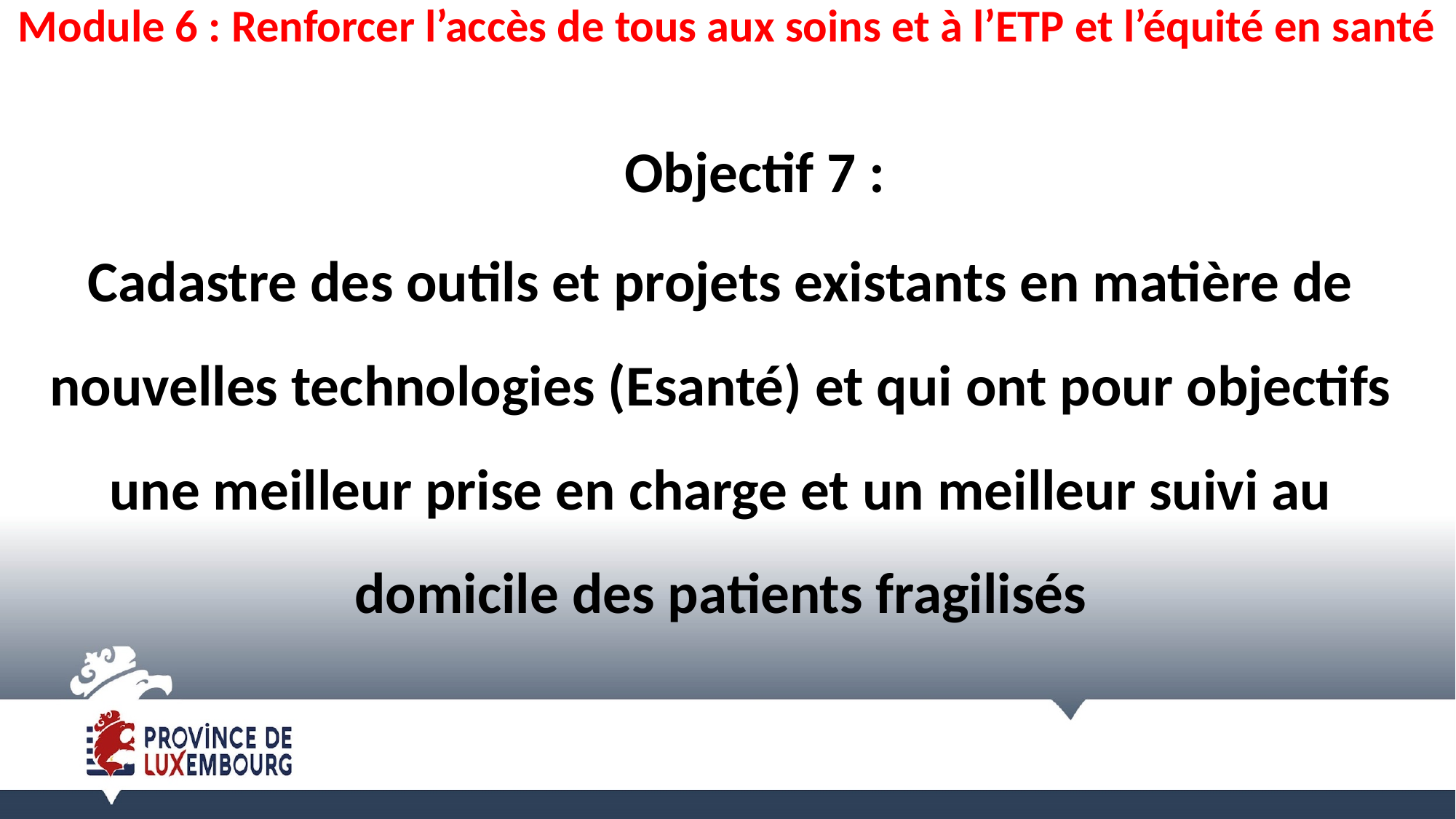

# Module 6 : Renforcer l’accès de tous aux soins et à l’ETP et l’équité en santé
Objectif 7 :
Cadastre des outils et projets existants en matière de nouvelles technologies (Esanté) et qui ont pour objectifs une meilleur prise en charge et un meilleur suivi au domicile des patients fragilisés